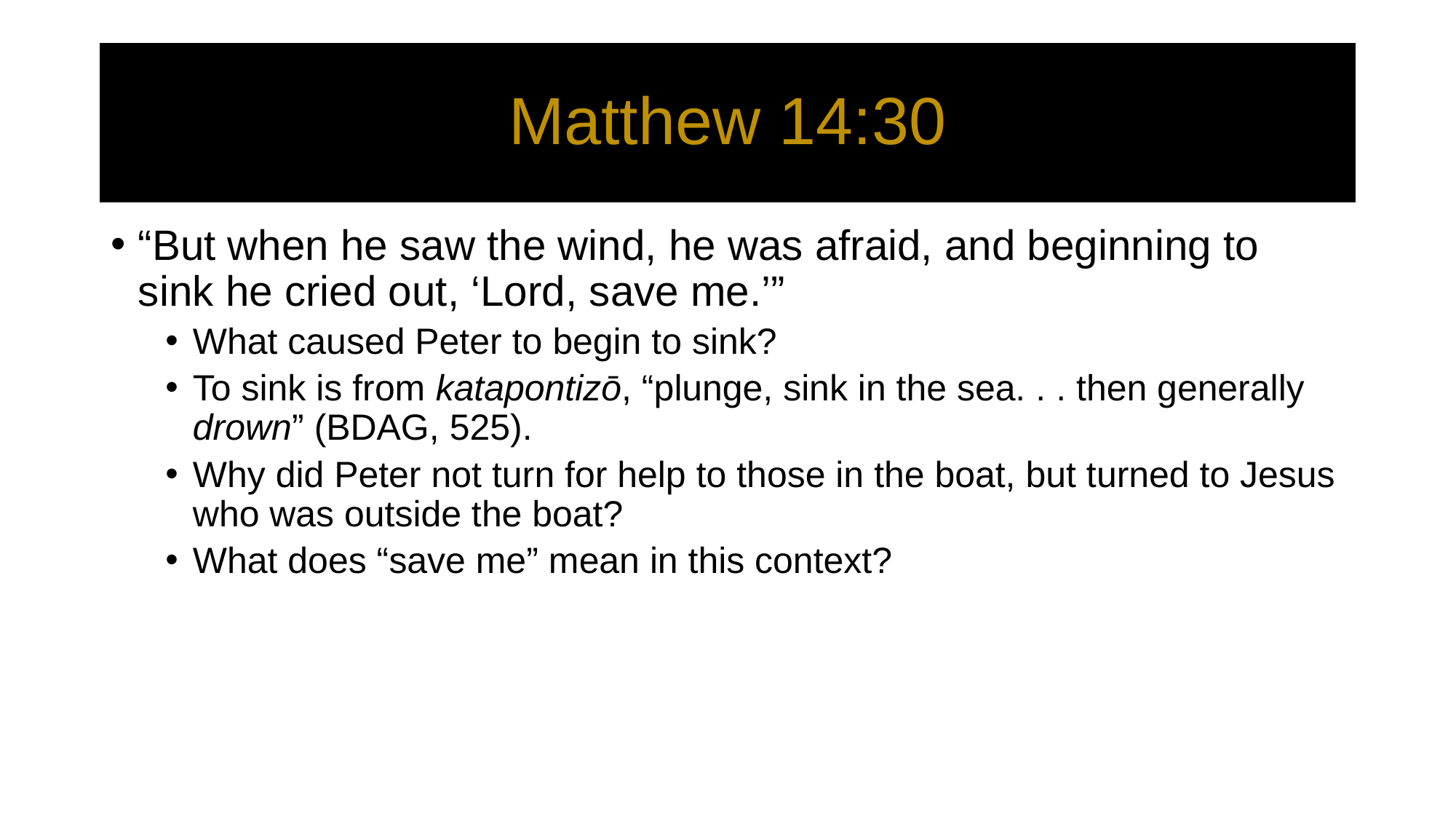

# Matthew 14:30
“But when he saw the wind, he was afraid, and beginning to sink he cried out, ‘Lord, save me.’”
What caused Peter to begin to sink?
To sink is from katapontizō, “plunge, sink in the sea. . . then generally drown” (BDAG, 525).
Why did Peter not turn for help to those in the boat, but turned to Jesus who was outside the boat?
What does “save me” mean in this context?